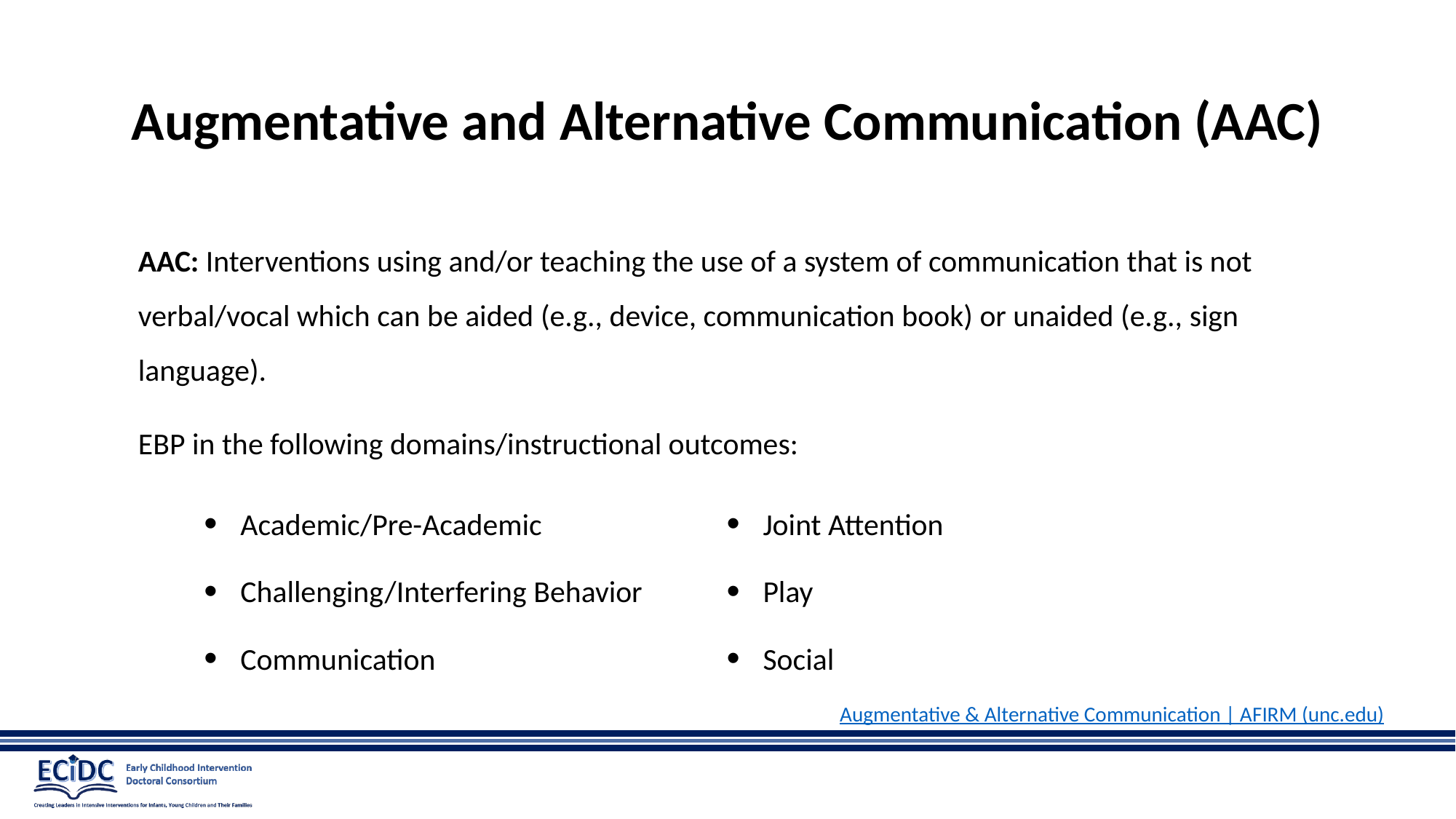

# Augmentative and Alternative Communication (AAC)
AAC: Interventions using and/or teaching the use of a system of communication that is not verbal/vocal which can be aided (e.g., device, communication book) or unaided (e.g., sign language).
EBP in the following domains/instructional outcomes:
Academic/Pre-Academic
Challenging/Interfering Behavior
Communication

Joint Attention
Play
Social

Augmentative & Alternative Communication | AFIRM (unc.edu)